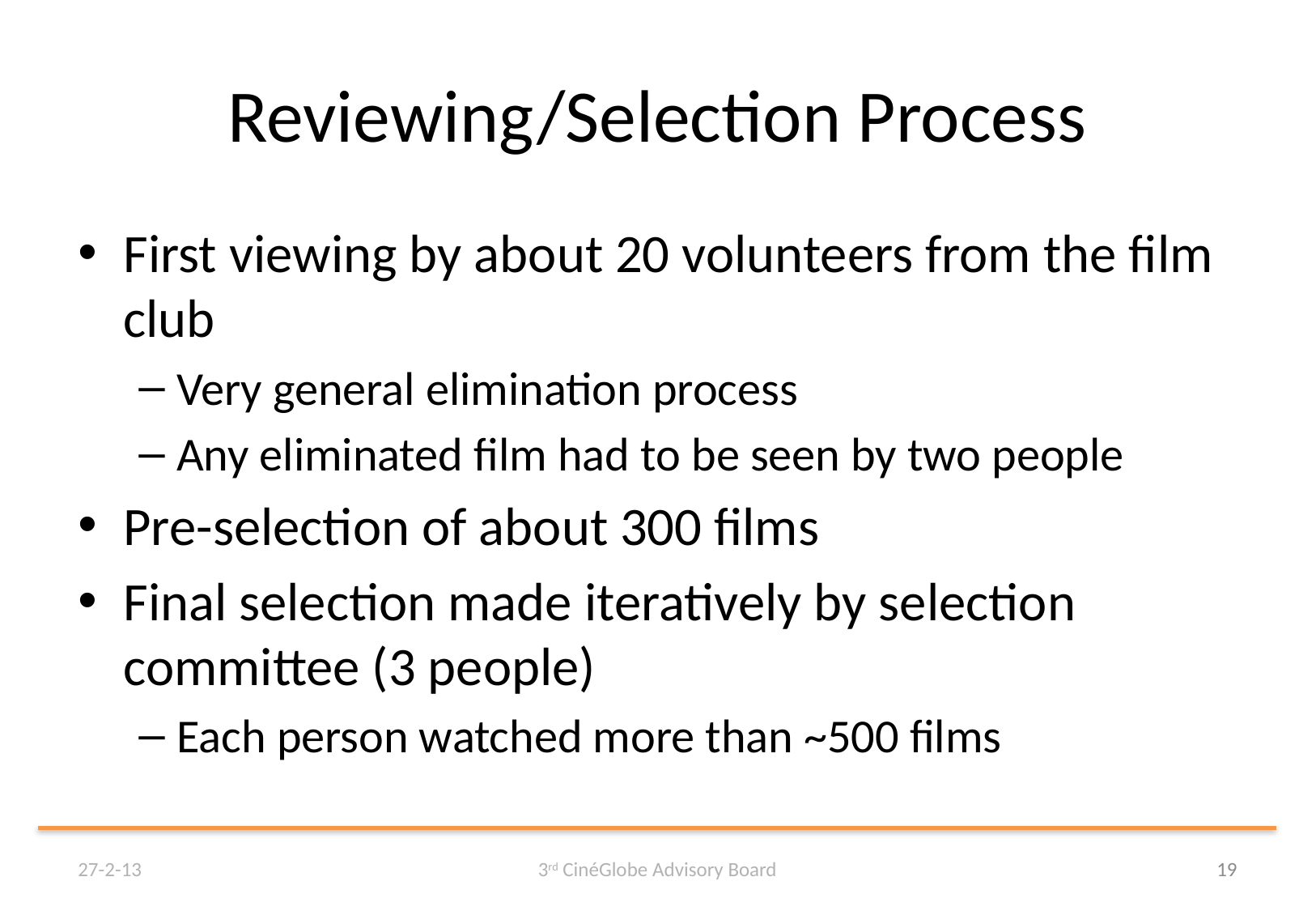

# Reviewing/Selection Process
First viewing by about 20 volunteers from the film club
Very general elimination process
Any eliminated film had to be seen by two people
Pre-selection of about 300 films
Final selection made iteratively by selection committee (3 people)
Each person watched more than ~500 films
27-2-13
3rd CinéGlobe Advisory Board
19